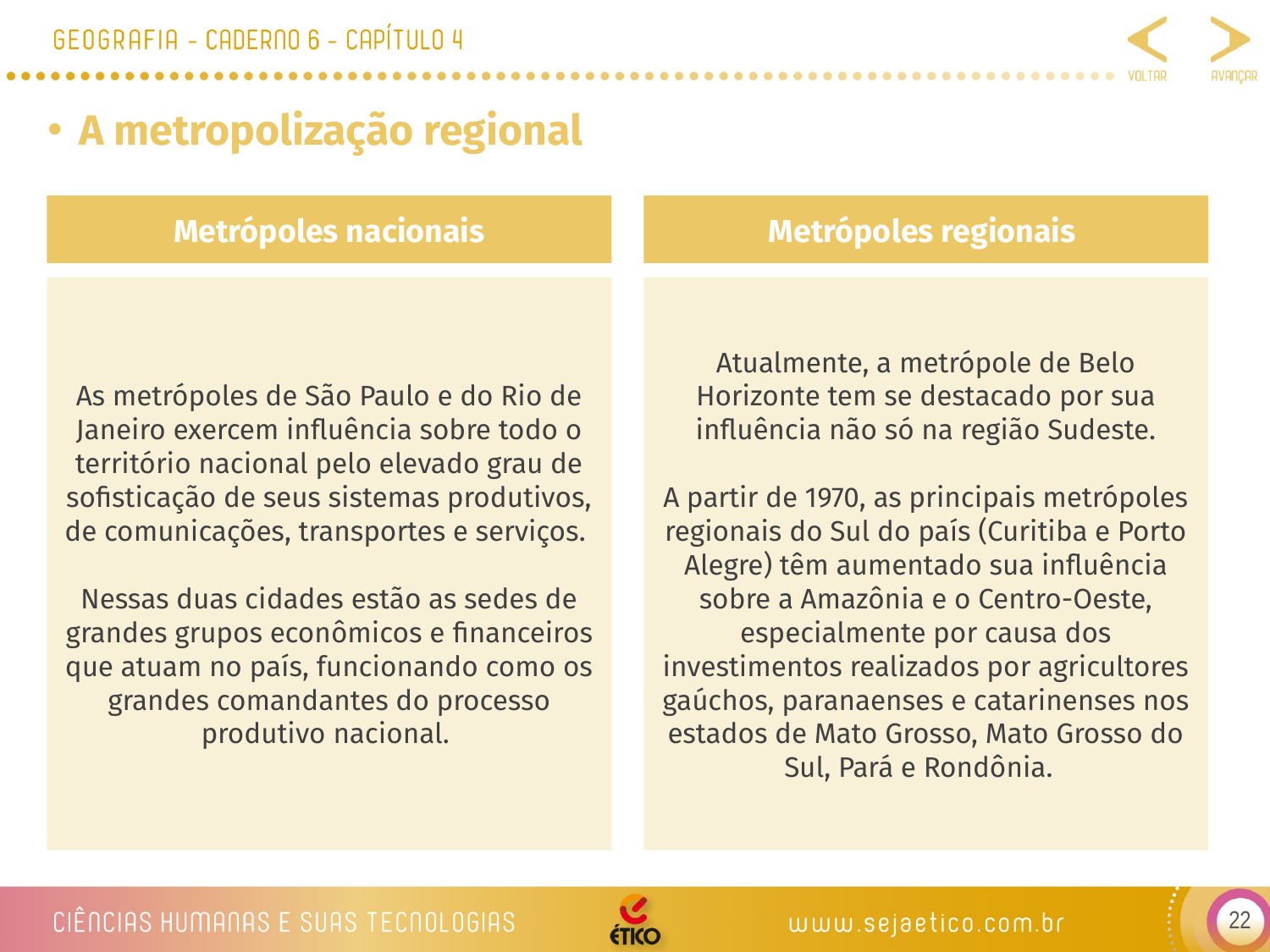

A metropolização regional
Metrópoles nacionais
Metrópoles regionais
As metrópoles de São Paulo e do Rio de Janeiro exercem influência sobre todo o território nacional pelo elevado grau de sofisticação de seus sistemas produtivos, de comunicações, transportes e serviços.

Nessas duas cidades estão as sedes de grandes grupos econômicos e financeiros que atuam no país, funcionando como os grandes comandantes do processo produtivo nacional.
Atualmente, a metrópole de Belo Horizonte tem se destacado por sua influência não só na região Sudeste.

A partir de 1970, as principais metrópoles regionais do Sul do país (Curitiba e Porto Alegre) têm aumentado sua influência sobre a Amazônia e o Centro-Oeste, especialmente por causa dos investimentos realizados por agricultores gaúchos, paranaenses e catarinenses nos estados de Mato Grosso, Mato Grosso do Sul, Pará e Rondônia.